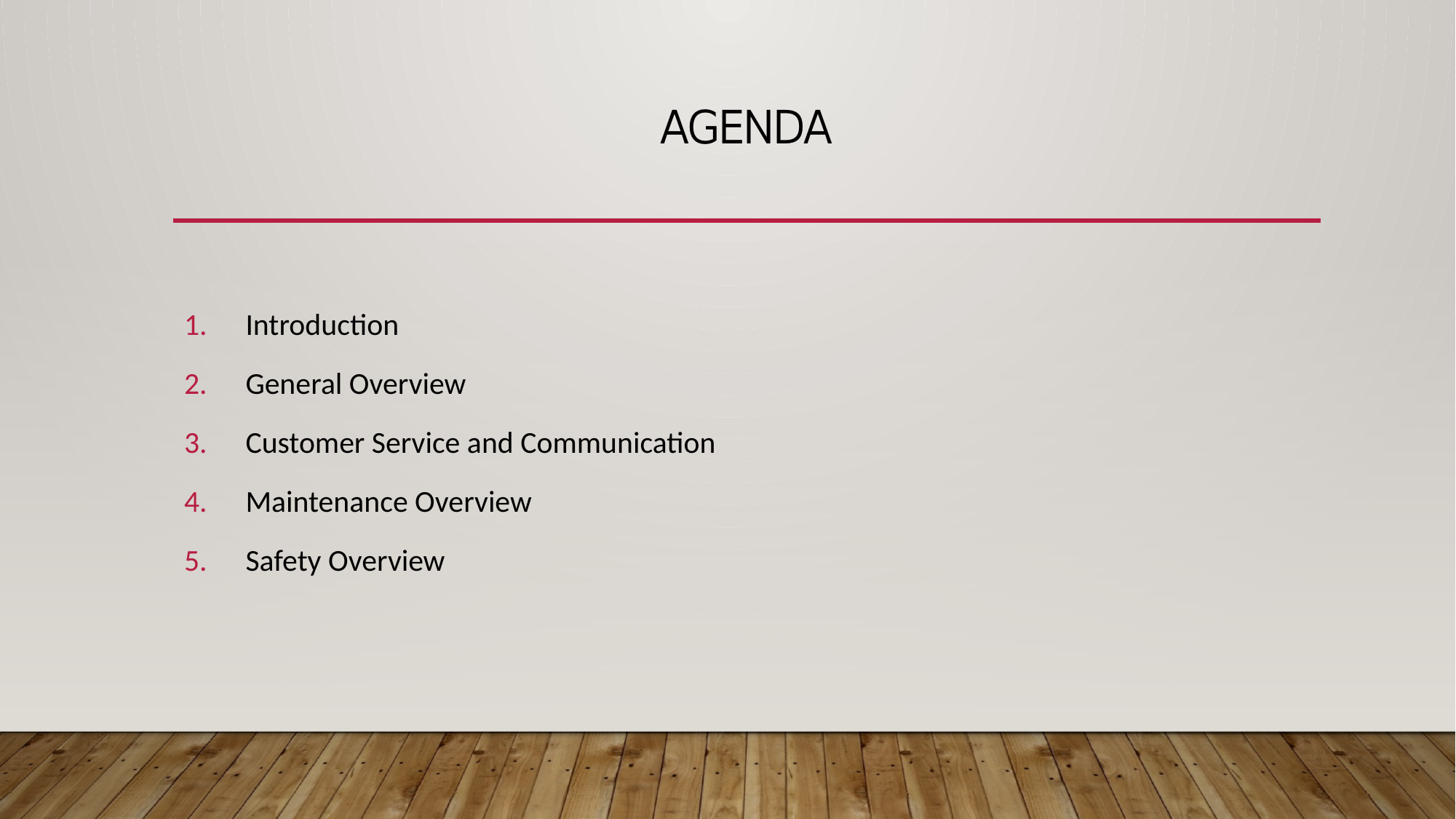

# AGENDA

Introduction
General Overview
Customer Service and Communication
Maintenance Overview
Safety Overview